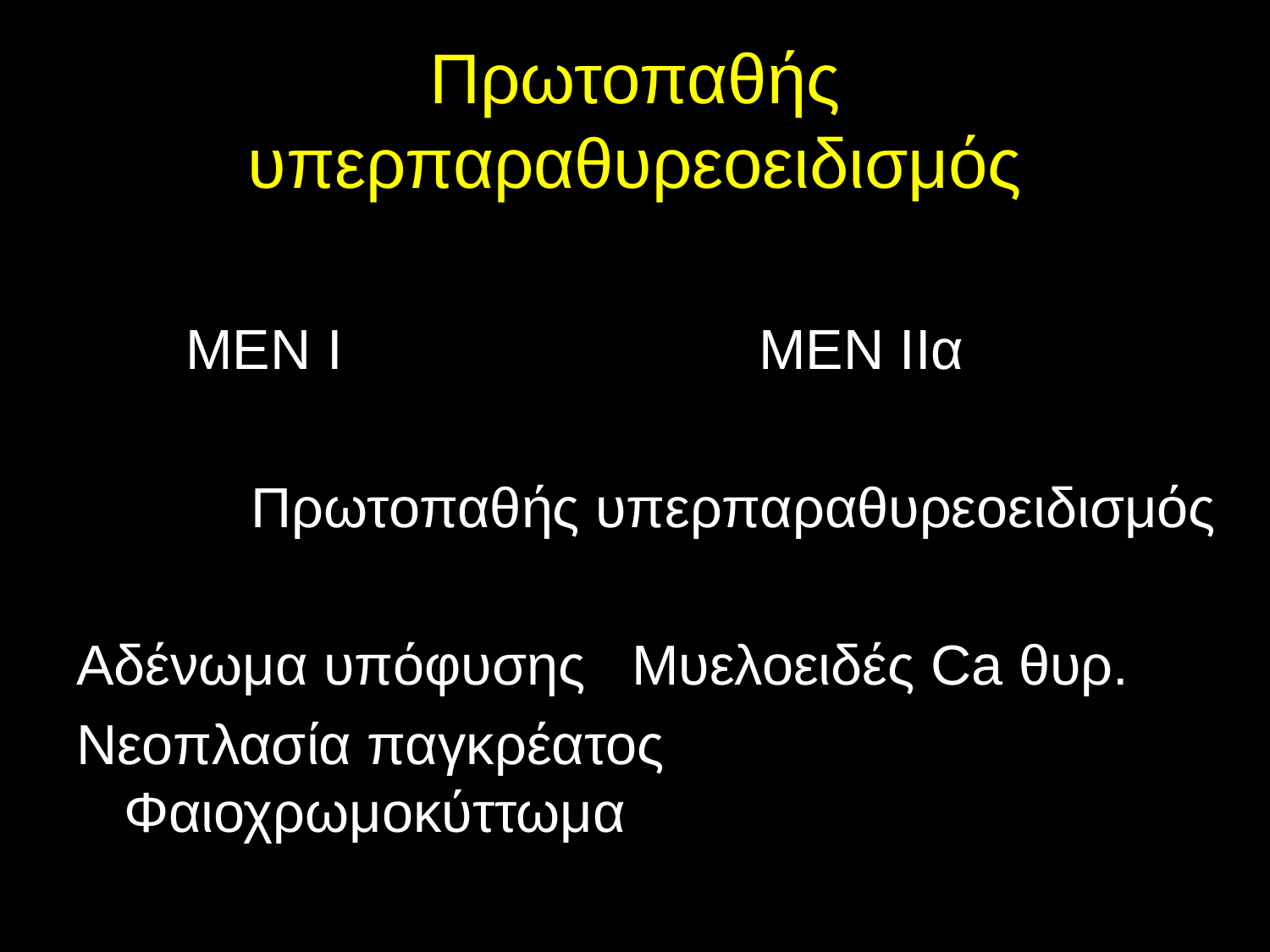

# Πρωτοπαθής υπερπαραθυρεοειδισμός
       ΜΕΝ Ι				ΜΕΝ ΙΙα

		Πρωτοπαθής υπερπαραθυρεοειδισμός

Αδένωμα υπόφυσης	Μυελοειδές Ca θυρ.
Νεοπλασία παγκρέατος	Φαιοχρωμοκύττωμα